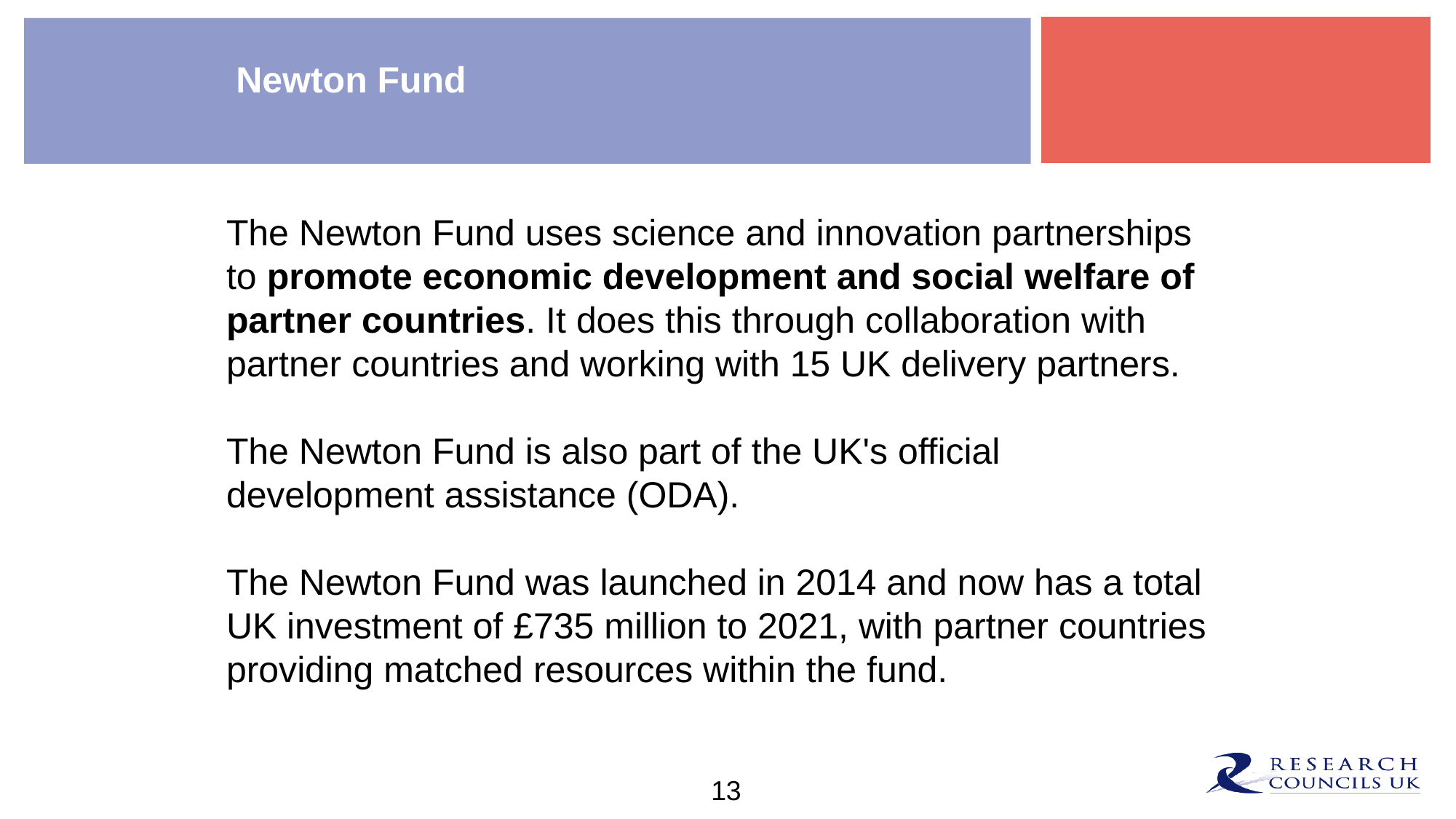

Newton Fund

The Newton Fund uses science and innovation partnerships to promote economic development and social welfare of partner countries. It does this through collaboration with partner countries and working with 15 UK delivery partners.

The Newton Fund is also part of the UK's official development assistance (ODA).

The Newton Fund was launched in 2014 and now has a total UK investment of £735 million to 2021, with partner countries providing matched resources within the fund.
13